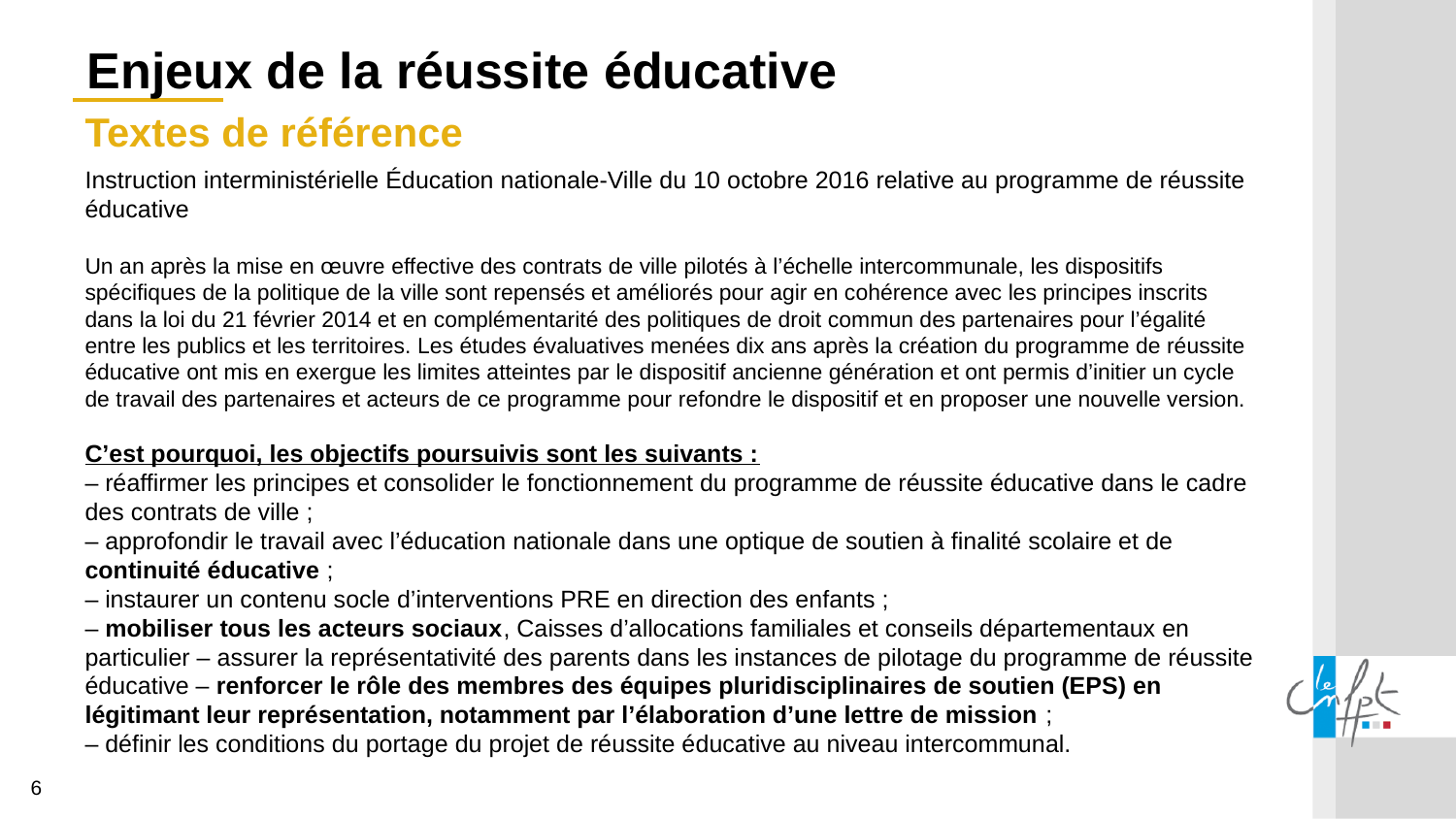

Enjeux de la réussite éducative
Textes de référence
Instruction interministérielle Éducation nationale-Ville du 10 octobre 2016 relative au programme de réussite éducative

Un an après la mise en œuvre effective des contrats de ville pilotés à l’échelle intercommunale, les dispositifs spécifiques de la politique de la ville sont repensés et améliorés pour agir en cohérence avec les principes inscrits dans la loi du 21 février 2014 et en complémentarité des politiques de droit commun des partenaires pour l’égalité entre les publics et les territoires. Les études évaluatives menées dix ans après la création du programme de réussite éducative ont mis en exergue les limites atteintes par le dispositif ancienne génération et ont permis d’initier un cycle de travail des partenaires et acteurs de ce programme pour refondre le dispositif et en proposer une nouvelle version.

C’est pourquoi, les objectifs poursuivis sont les suivants :
– réaffirmer les principes et consolider le fonctionnement du programme de réussite éducative dans le cadre des contrats de ville ;
– approfondir le travail avec l’éducation nationale dans une optique de soutien à finalité scolaire et de continuité éducative ;
– instaurer un contenu socle d’interventions PRE en direction des enfants ;
– mobiliser tous les acteurs sociaux, Caisses d’allocations familiales et conseils départementaux en particulier – assurer la représentativité des parents dans les instances de pilotage du programme de réussite éducative – renforcer le rôle des membres des équipes pluridisciplinaires de soutien (EPS) en légitimant leur représentation, notamment par l’élaboration d’une lettre de mission ;
– définir les conditions du portage du projet de réussite éducative au niveau intercommunal.